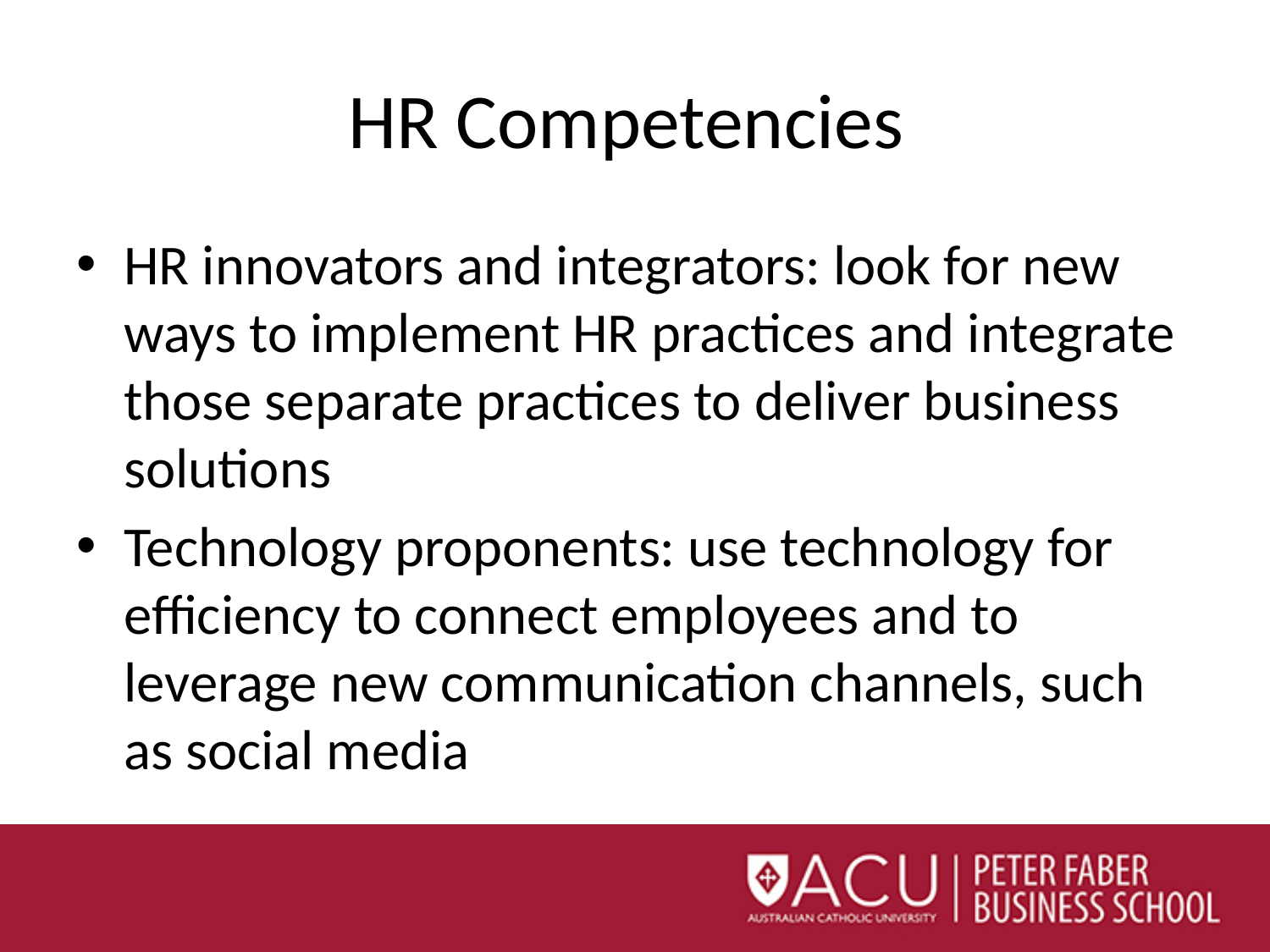

# HR Competencies
HR innovators and integrators: look for new ways to implement HR practices and integrate those separate practices to deliver business solutions
Technology proponents: use technology for efficiency to connect employees and to leverage new communication channels, such as social media